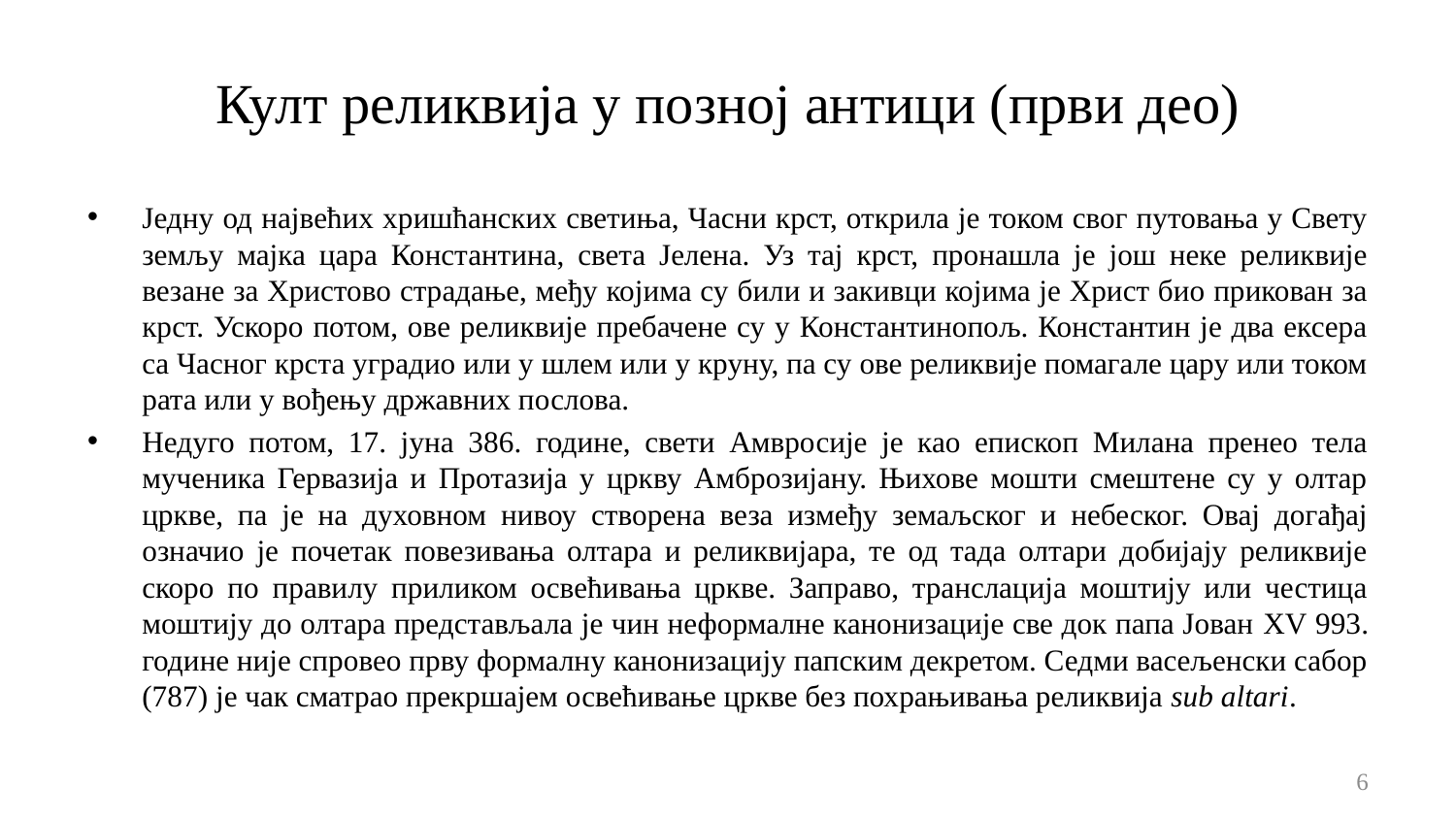

# Култ реликвија у позној антици (први део)
Једну од највећих хришћанских светиња, Часни крст, открила је током свог путовања у Свету земљу мајка цара Константина, света Јелена. Уз тај крст, пронашла је још неке реликвије везане за Христово страдање, међу којима су били и закивци којима је Христ био прикован за крст. Ускоро потом, ове реликвије пребачене су у Константинопољ. Константин је два ексера са Часног крста уградио или у шлем или у круну, па су ове реликвије помагале цару или током рата или у вођењу државних послова.
Недуго потом, 17. јуна 386. године, свети Амвросије је као епископ Милана пренео тела мученика Гервазија и Протазија у цркву Амброзијану. Њихове мошти смештене су у олтар цркве, па је на духовном нивоу створена веза између земаљског и небеског. Овај догађај означио је почетак повезивања олтара и реликвијара, те од тада олтари добијају реликвије скоро по правилу приликом освећивања цркве. Заправо, транслација моштију или честица моштију до олтара представљала је чин неформалне канонизације све док папа Јован XV 993. године није спровео прву формалну канонизацију папским декретом. Седми васељенски сабор (787) је чак сматрао прекршајем освећивање цркве без похрањивања реликвија sub altari.
6